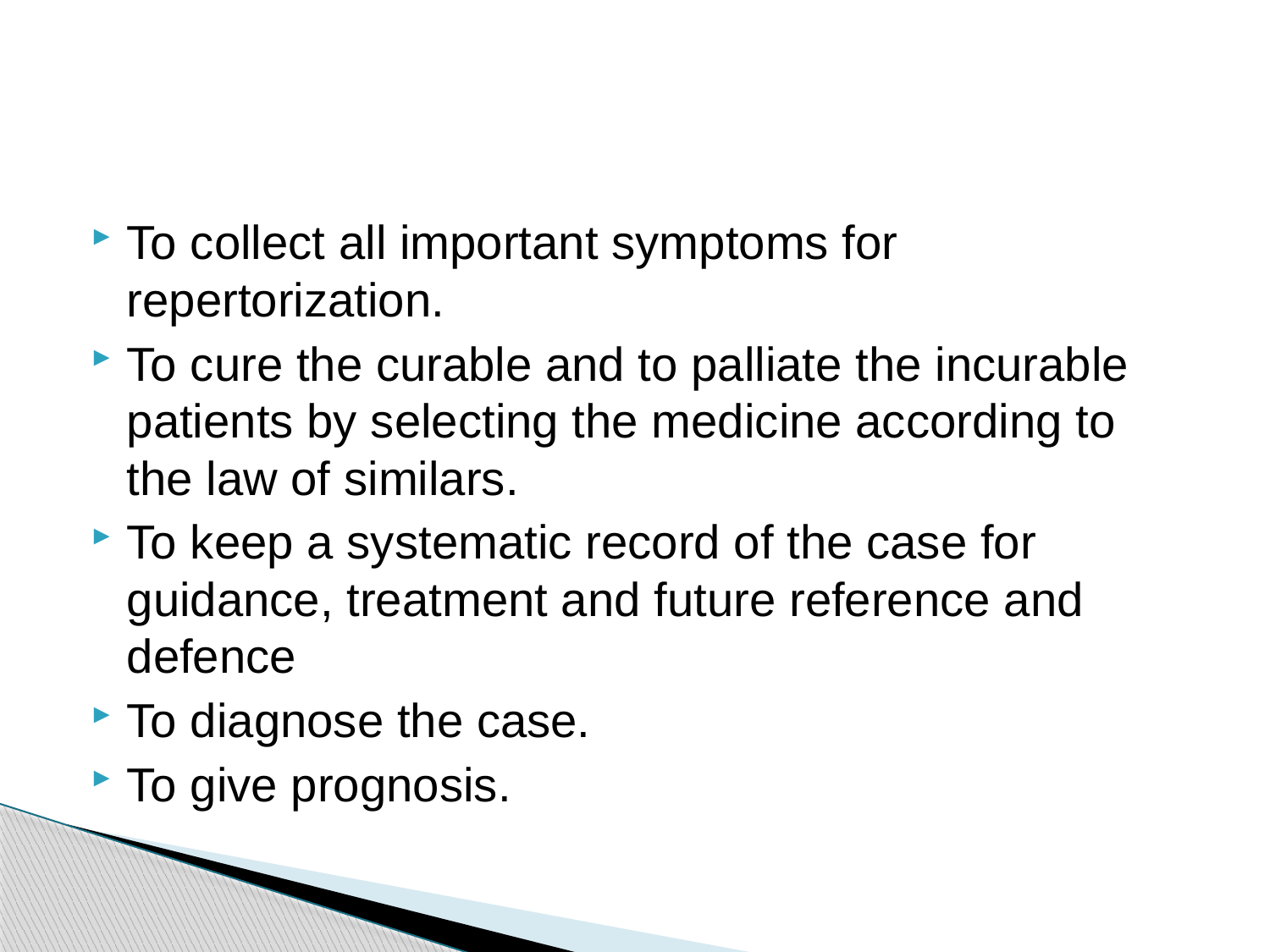

#
To collect all important symptoms for repertorization.
To cure the curable and to palliate the incurable patients by selecting the medicine according to the law of similars.
To keep a systematic record of the case for guidance, treatment and future reference and defence
To diagnose the case.
To give prognosis.